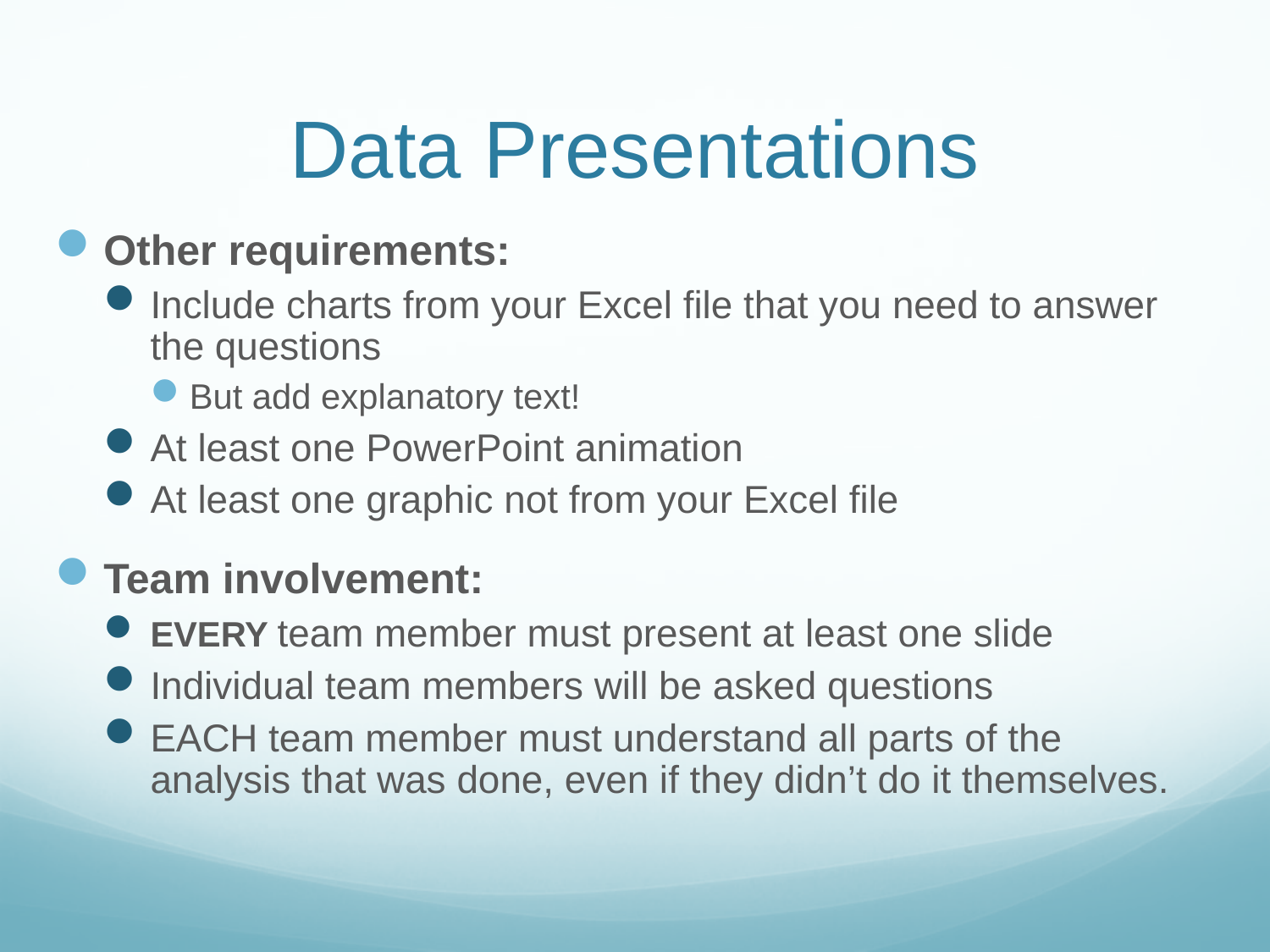

# Data Presentations
Other requirements:
Include charts from your Excel file that you need to answer the questions
But add explanatory text!
At least one PowerPoint animation
At least one graphic not from your Excel file
Team involvement:
EVERY team member must present at least one slide
Individual team members will be asked questions
EACH team member must understand all parts of the analysis that was done, even if they didn’t do it themselves.